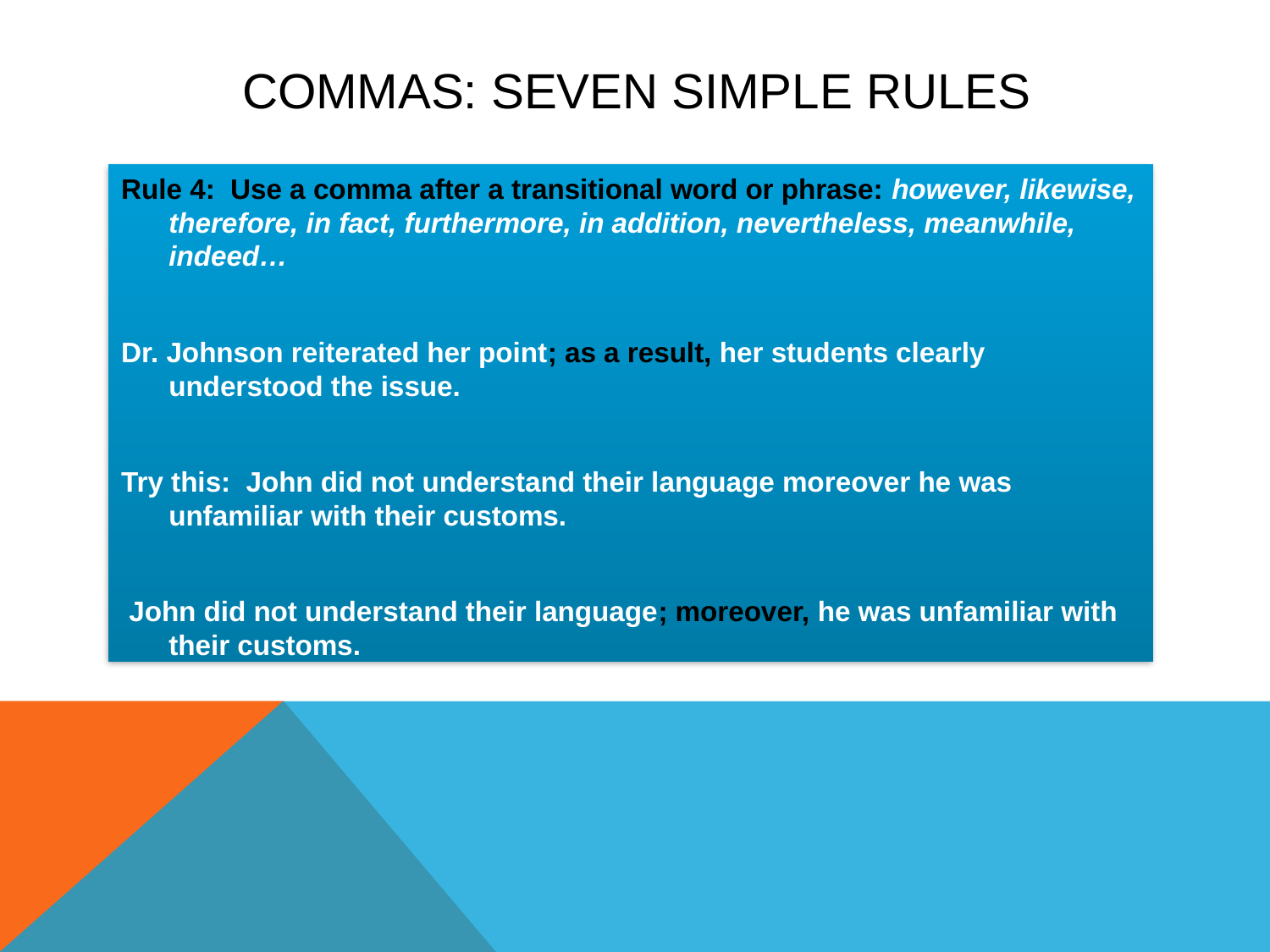

# Commas: Seven Simple rules
Rule 4:  Use a comma after a transitional word or phrase: however, likewise, therefore, in fact, furthermore, in addition, nevertheless, meanwhile, indeed…

Dr. Johnson reiterated her point; as a result, her students clearly understood the issue.

Try this:  John did not understand their language moreover he was unfamiliar with their customs.

 John did not understand their language; moreover, he was unfamiliar with their customs.